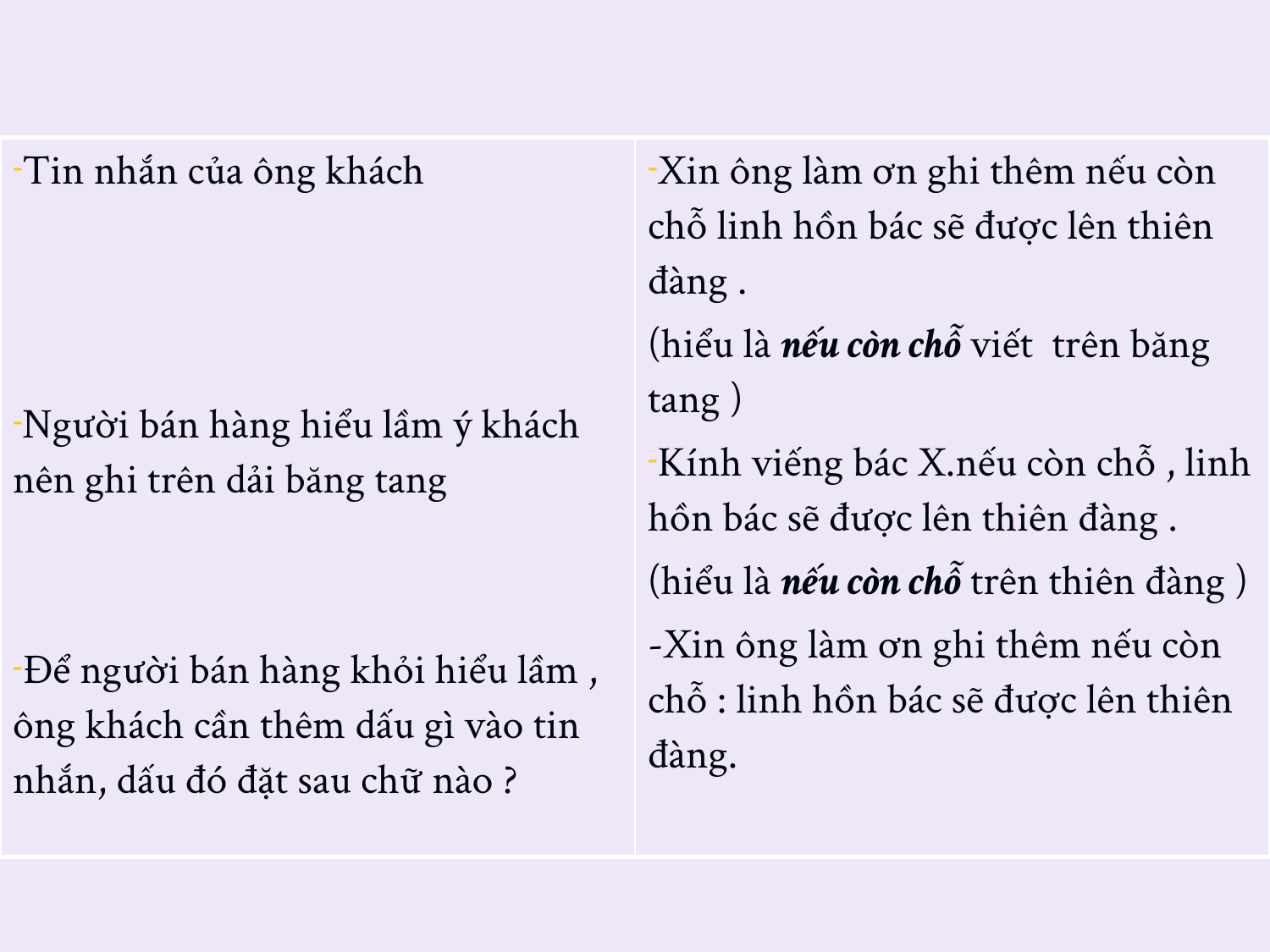

| Tin nhắn của ông khách Người bán hàng hiểu lầm ý khách nên ghi trên dải băng tang Để người bán hàng khỏi hiểu lầm , ông khách cần thêm dấu gì vào tin nhắn, dấu đó đặt sau chữ nào ? | Xin ông làm ơn ghi thêm nếu còn chỗ linh hồn bác sẽ được lên thiên đàng . (hiểu là nếu còn chỗ viết trên băng tang ) Kính viếng bác X.nếu còn chỗ , linh hồn bác sẽ được lên thiên đàng . (hiểu là nếu còn chỗ trên thiên đàng ) -Xin ông làm ơn ghi thêm nếu còn chỗ : linh hồn bác sẽ được lên thiên đàng. |
| --- | --- |